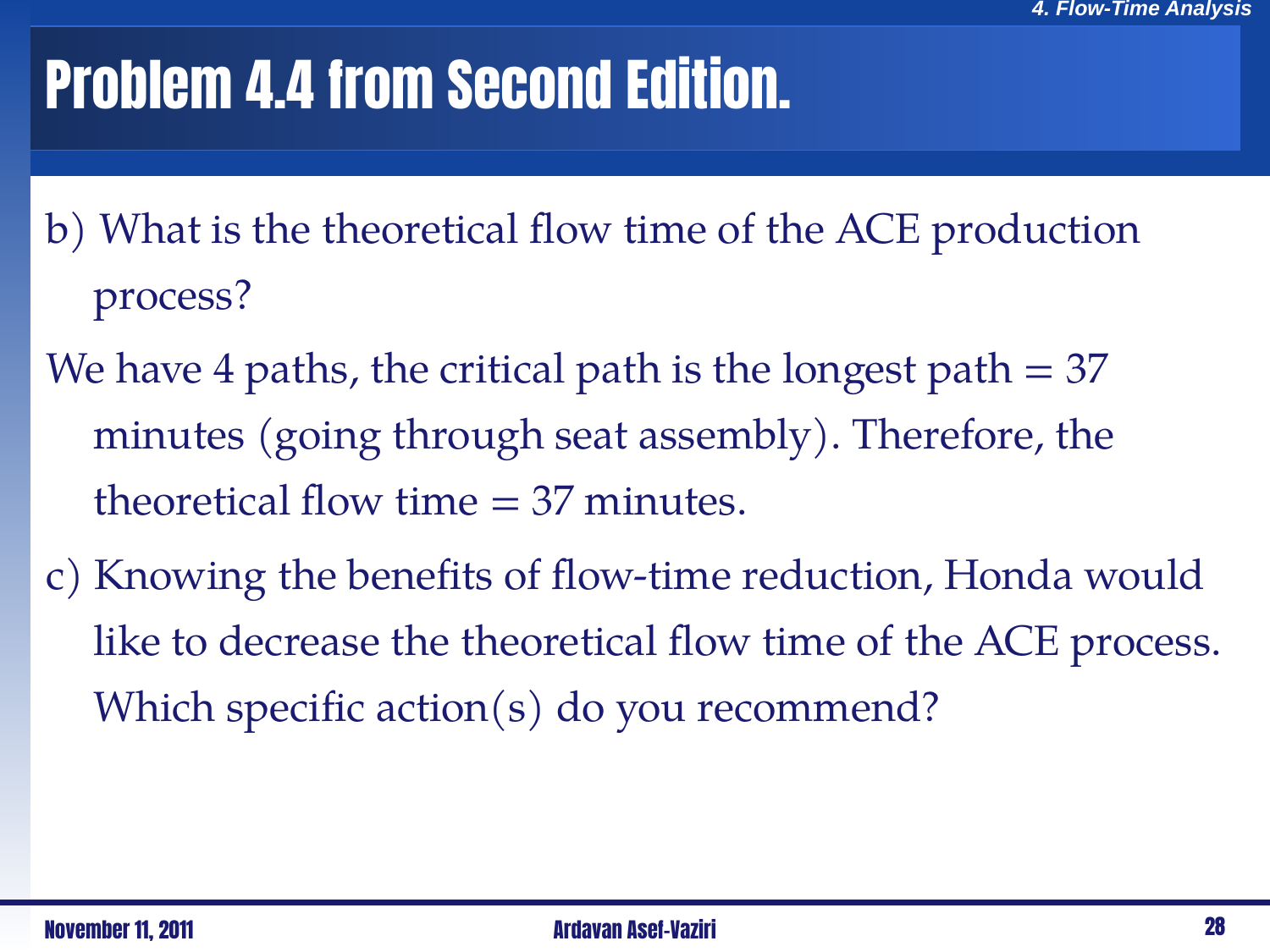

# Problem 4.4 from Second Edition.
b) What is the theoretical flow time of the ACE production process?
We have 4 paths, the critical path is the longest path = 37 minutes (going through seat assembly). Therefore, the theoretical flow time = 37 minutes.
c) Knowing the benefits of flow-time reduction, Honda would like to decrease the theoretical flow time of the ACE process. Which specific action(s) do you recommend?
November 11, 2011
Ardavan Asef-Vaziri
28